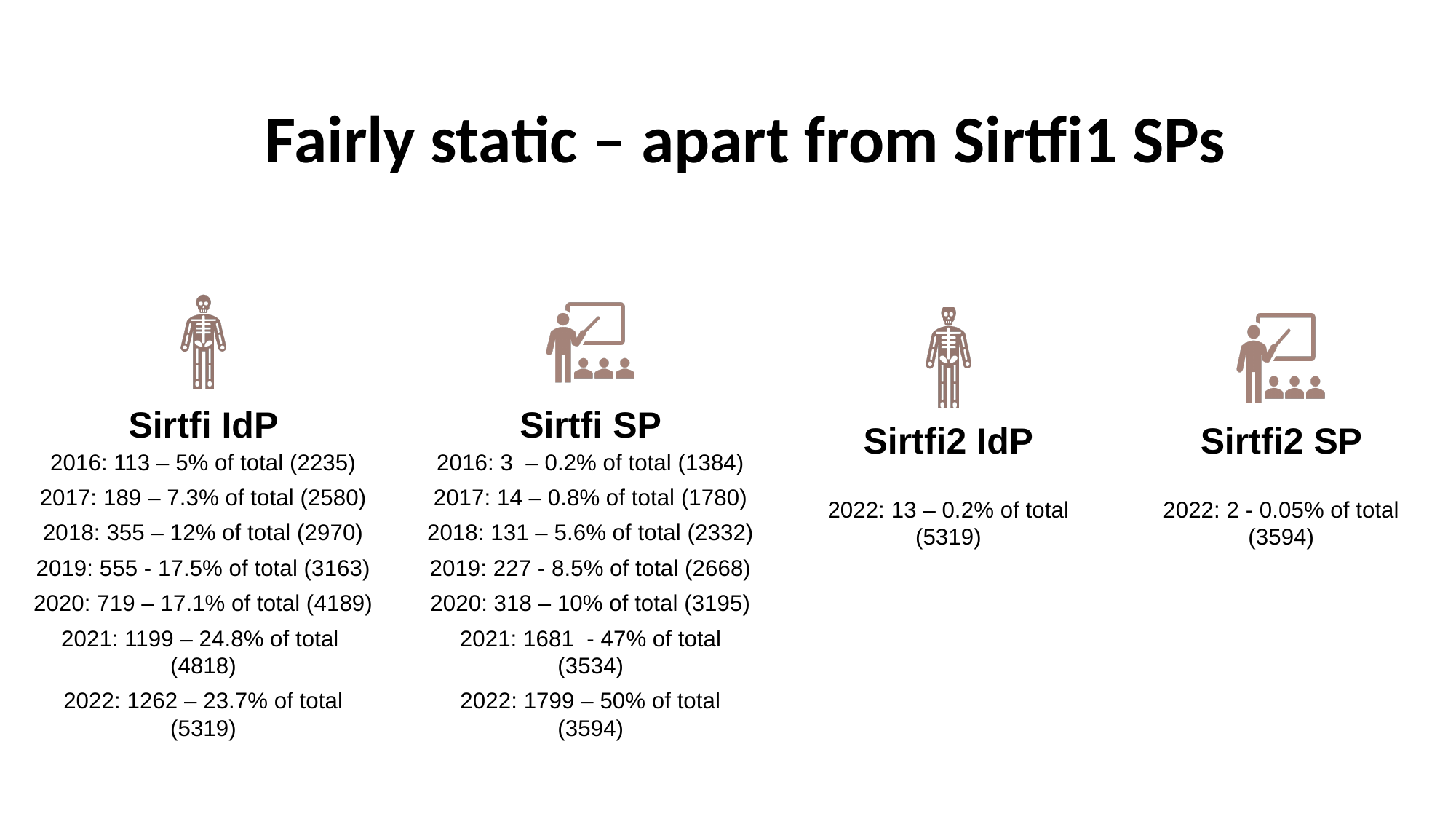

Fairly static – apart from Sirtfi1 SPs
Sirtfi IdP
2016: 113 – 5% of total (2235)
2017: 189 – 7.3% of total (2580)
2018: 355 – 12% of total (2970)
2019: 555 - 17.5% of total (3163)
2020: 719 – 17.1% of total (4189)
2021: 1199 – 24.8% of total  (4818)
2022: 1262 – 23.7% of total (5319)

Sirtfi SP
2016: 3  – 0.2% of total (1384)
2017: 14 – 0.8% of total (1780)
2018: 131 – 5.6% of total (2332)
2019: 227 - 8.5% of total (2668)
2020: 318 – 10% of total (3195)
2021: 1681  - 47% of total (3534)
2022: 1799 – 50% of total (3594)
Sirtfi2 IdP
2022: 13 – 0.2% of total (5319)
Sirtfi2 SP
2022: 2 - 0.05% of total (3594)